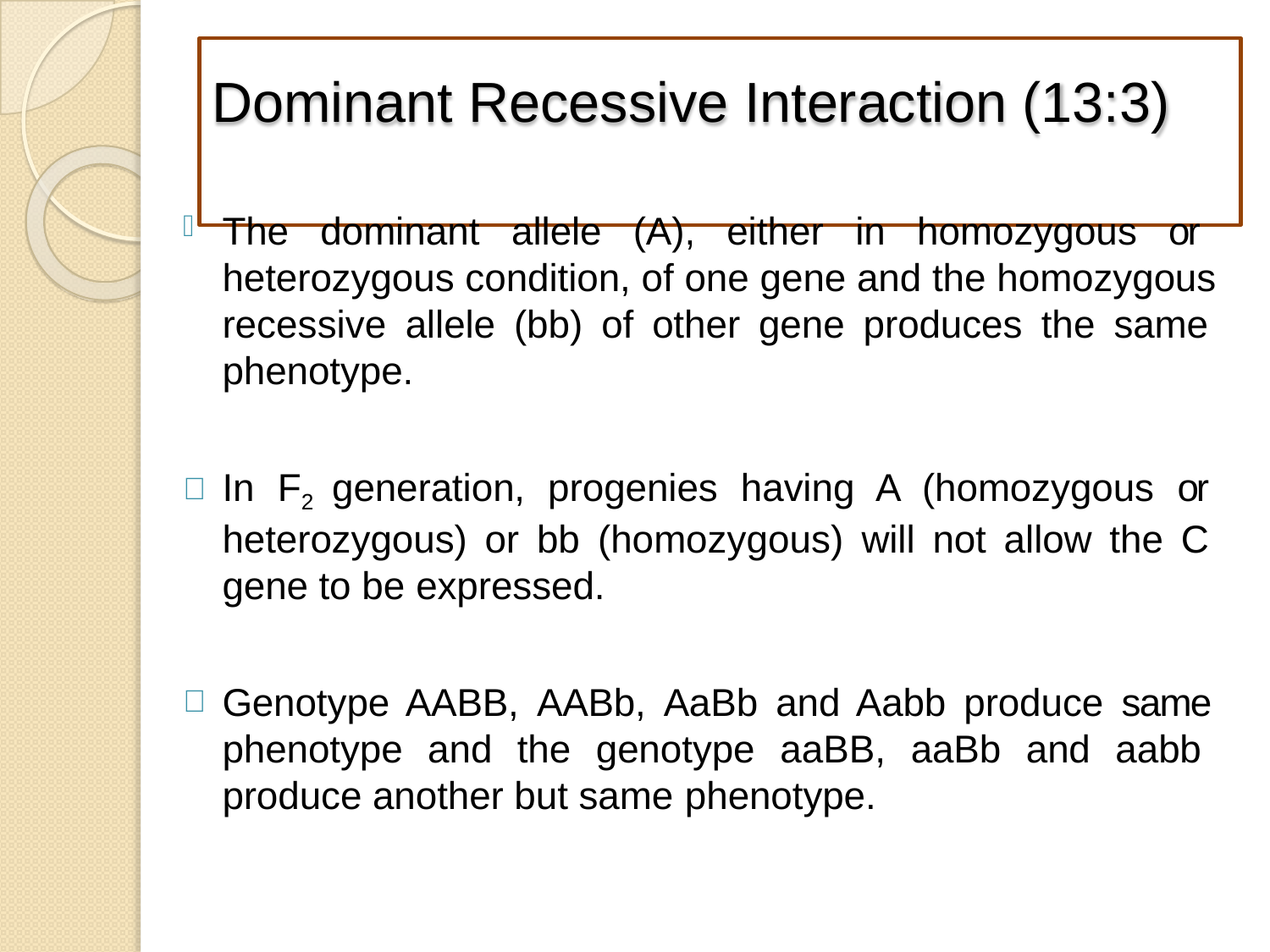

# Dominant Recessive Interaction (13:3)

The dominant allele (A), either in homozygous or  heterozygous condition, of one gene and the homozygous  recessive allele (bb) of other gene produces the same  phenotype.

In F2 generation, progenies having A (homozygous or  heterozygous) or bb (homozygous) will not allow the C  gene to be expressed.

Genotype AABB, AABb, AaBb and Aabb produce same  phenotype and the genotype aaBB, aaBb and aabb  produce another but same phenotype.